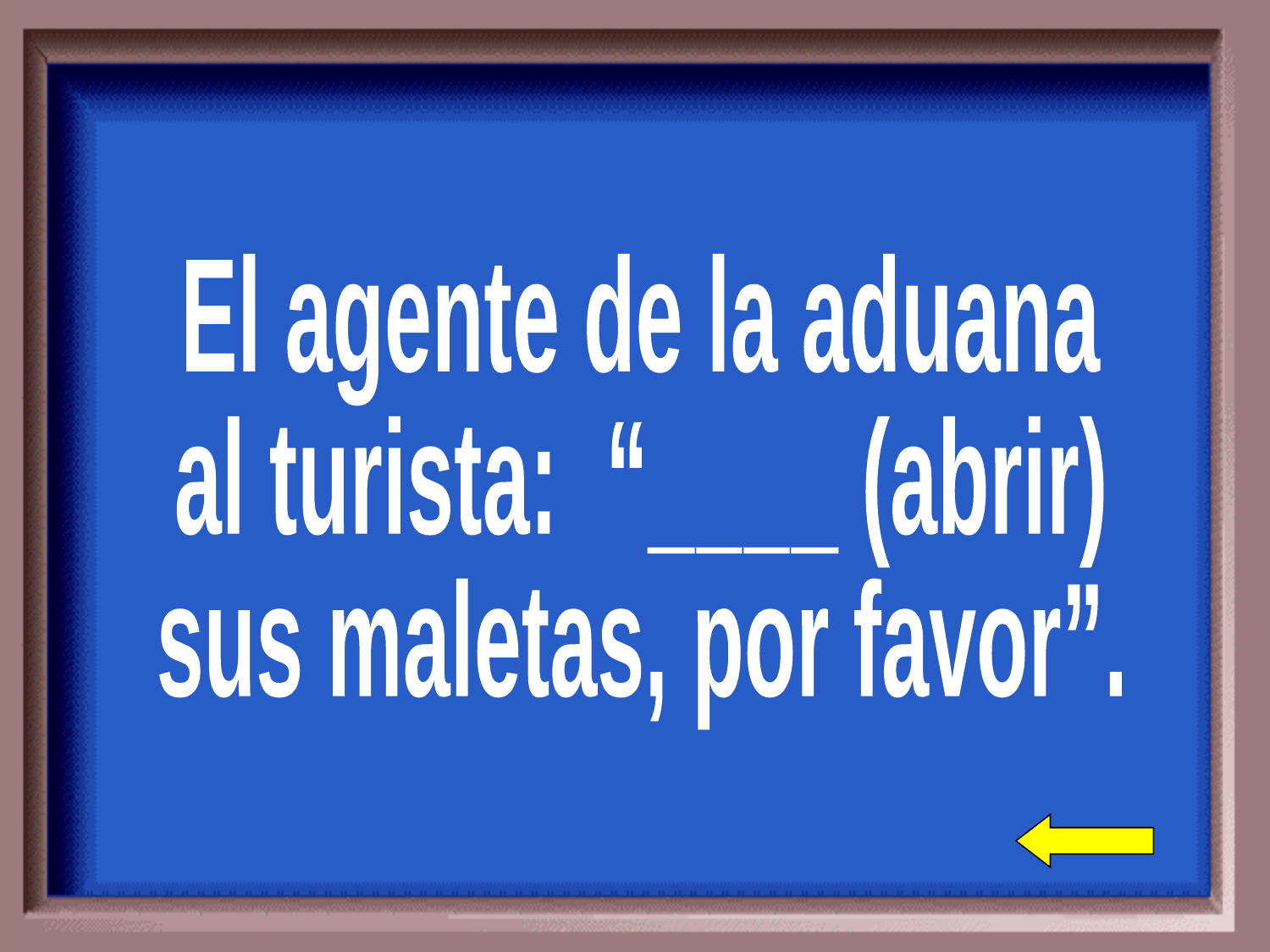

El agente de la aduana
al turista:  “____ (abrir)
sus maletas, por favor”.